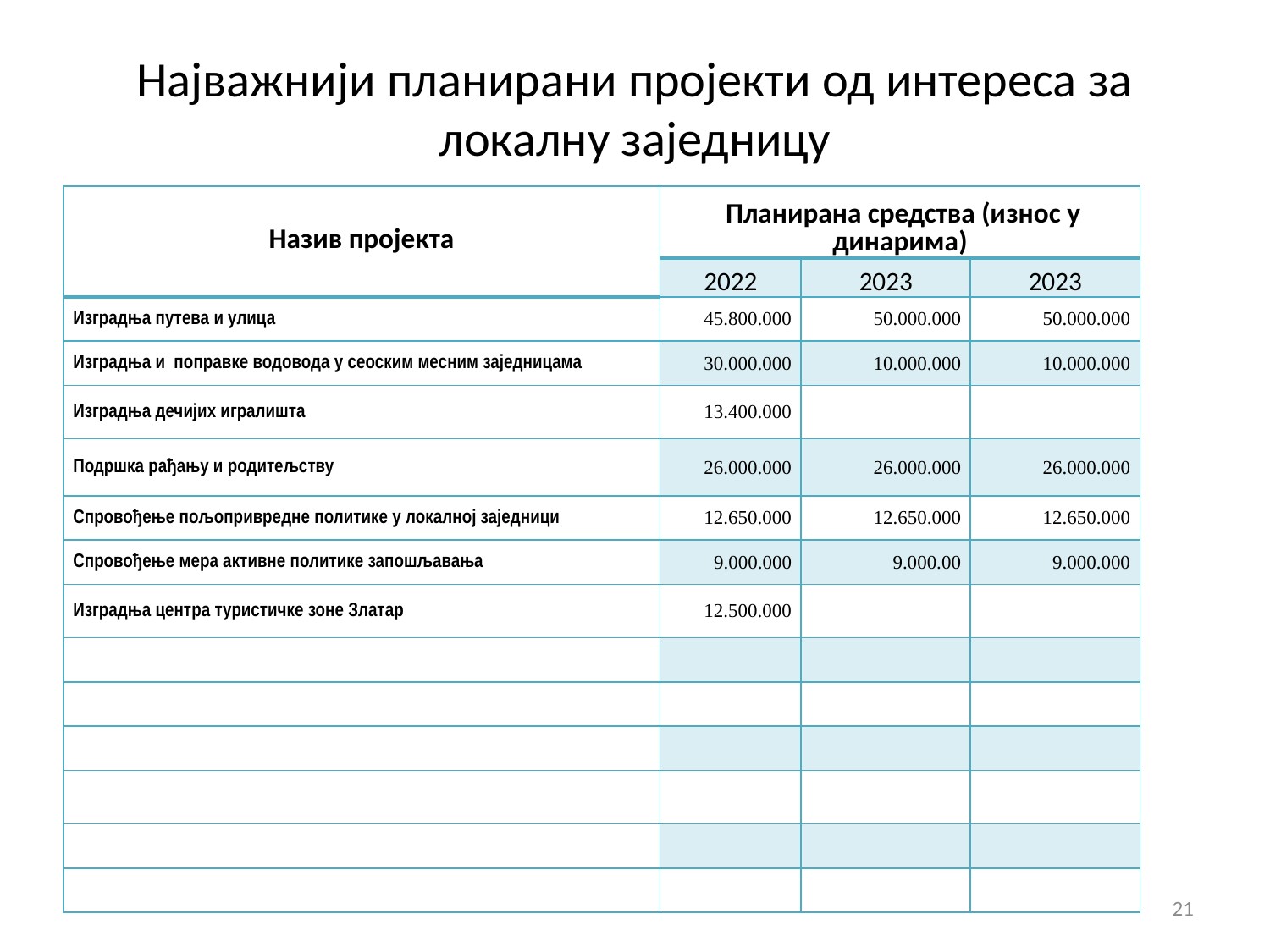

# Најважнији планирани пројекти од интереса за локалну заједницу
| Назив пројекта | Планирана средства (износ у динарима) |  |  |
| --- | --- | --- | --- |
|  | 2022 | 2023 | 2023 |
| Изградња путева и улица | 45.800.000 | 50.000.000 | 50.000.000 |
| Изградња и поправке водовода у сеоским месним заједницама | 30.000.000 | 10.000.000 | 10.000.000 |
| Изградња дечијих игралишта | 13.400.000 |  |  |
| Подршка рађању и родитељству | 26.000.000 | 26.000.000 | 26.000.000 |
| Спровођење пољопривредне политике у локалној заједници | 12.650.000 | 12.650.000 | 12.650.000 |
| Спровођење мера активне политике запошљавања | 9.000.000 | 9.000.00 | 9.000.000 |
| Изградња центра туристичке зоне Златар | 12.500.000 |  |  |
|  |  |  |  |
|  |  |  |  |
|  |  |  |  |
|  |  |  |  |
|  |  |  |  |
|  |  |  |  |
21